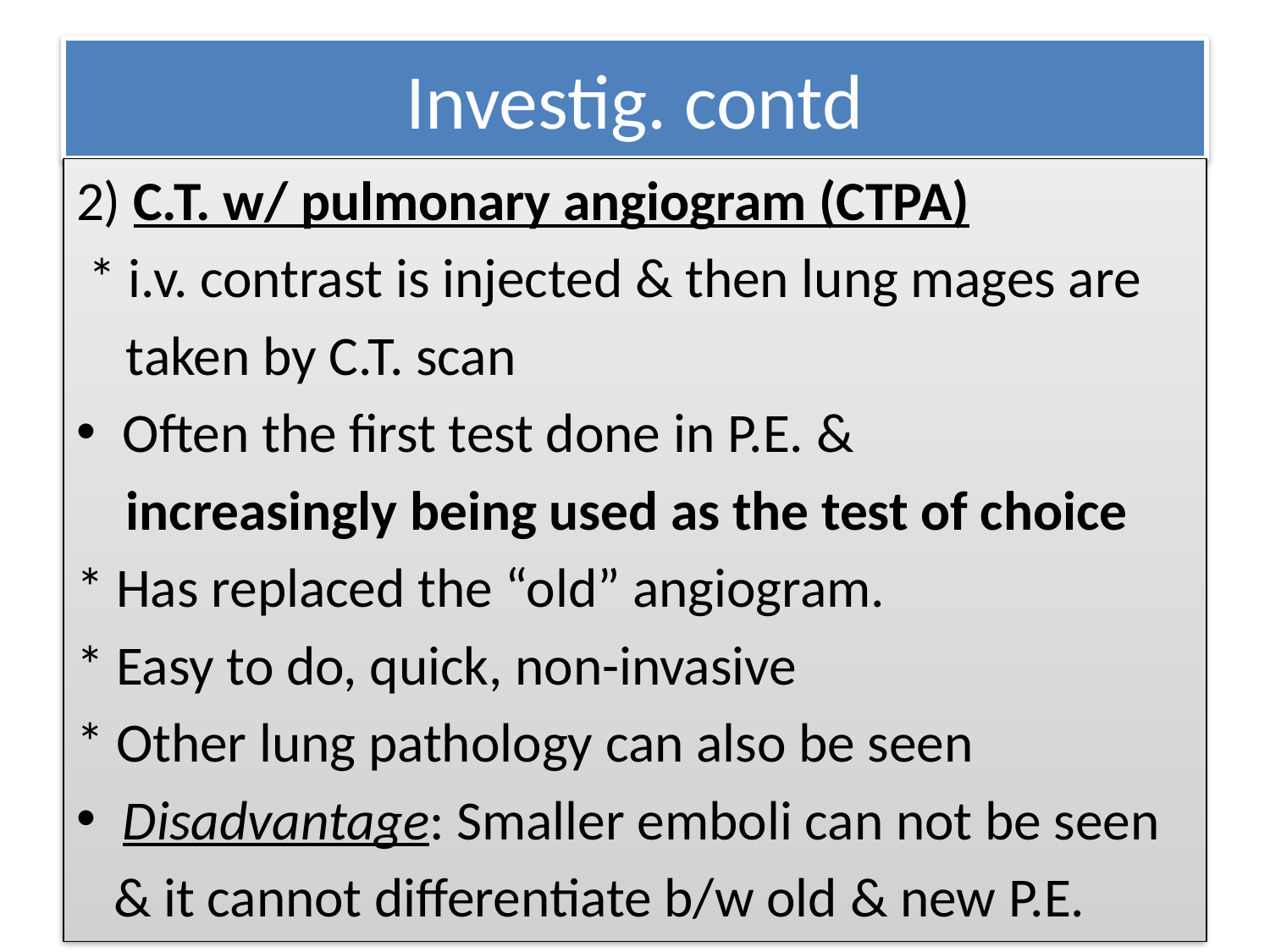

# Investig. contd
2) C.T. w/ pulmonary angiogram (CTPA)
 * i.v. contrast is injected & then lung mages are
    taken by C.T. scan
Often the first test done in P.E. &
    increasingly being used as the test of choice
* Has replaced the “old” angiogram.
* Easy to do, quick, non-invasive
* Other lung pathology can also be seen
Disadvantage: Smaller emboli can not be seen
   & it cannot differentiate b/w old & new P.E.